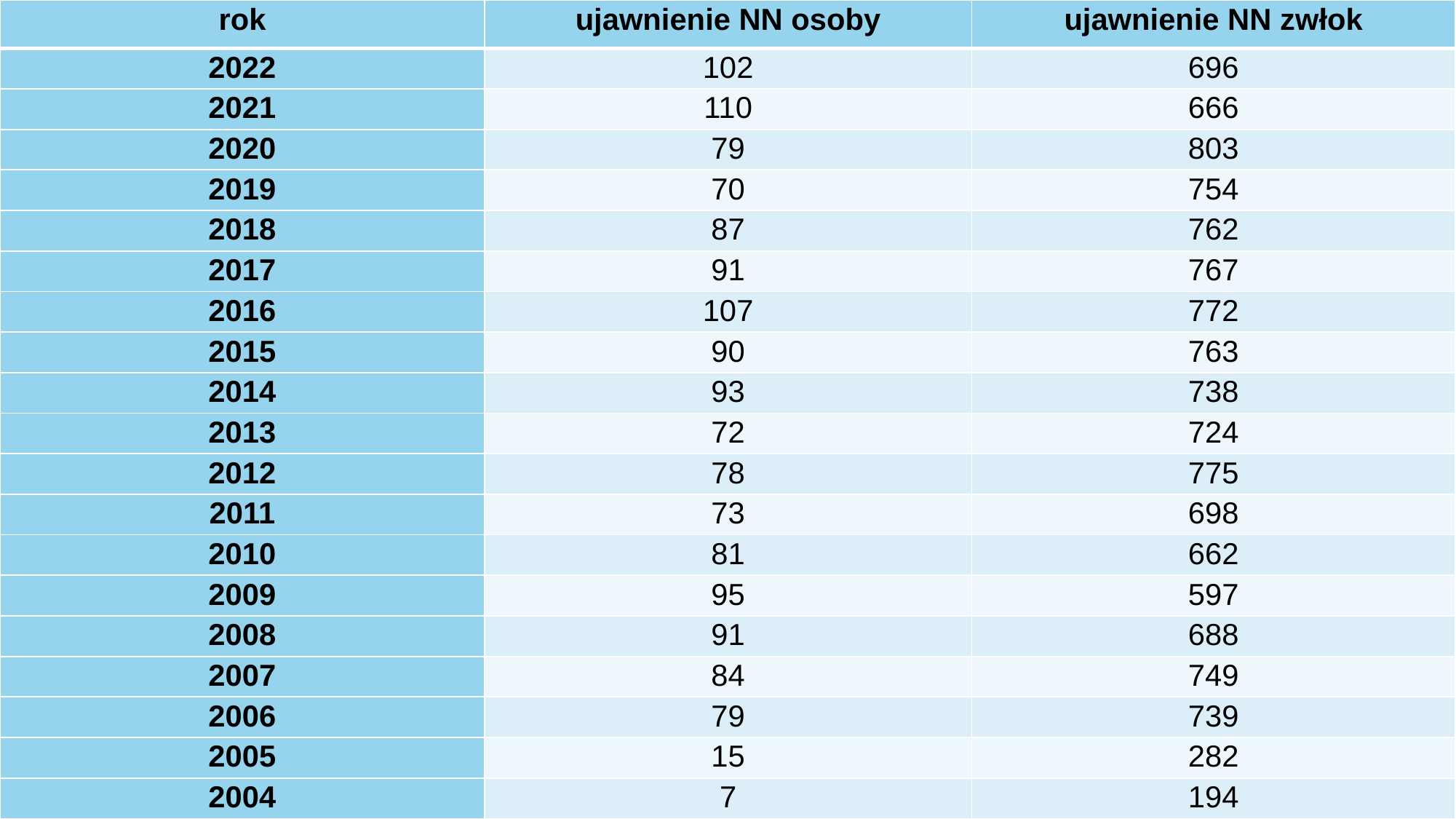

| rok | ujawnienie NN osoby | ujawnienie NN zwłok |
| --- | --- | --- |
| 2022 | 102 | 696 |
| 2021 | 110 | 666 |
| 2020 | 79 | 803 |
| 2019 | 70 | 754 |
| 2018 | 87 | 762 |
| 2017 | 91 | 767 |
| 2016 | 107 | 772 |
| 2015 | 90 | 763 |
| 2014 | 93 | 738 |
| 2013 | 72 | 724 |
| 2012 | 78 | 775 |
| 2011 | 73 | 698 |
| 2010 | 81 | 662 |
| 2009 | 95 | 597 |
| 2008 | 91 | 688 |
| 2007 | 84 | 749 |
| 2006 | 79 | 739 |
| 2005 | 15 | 282 |
| 2004 | 7 | 194 |

#